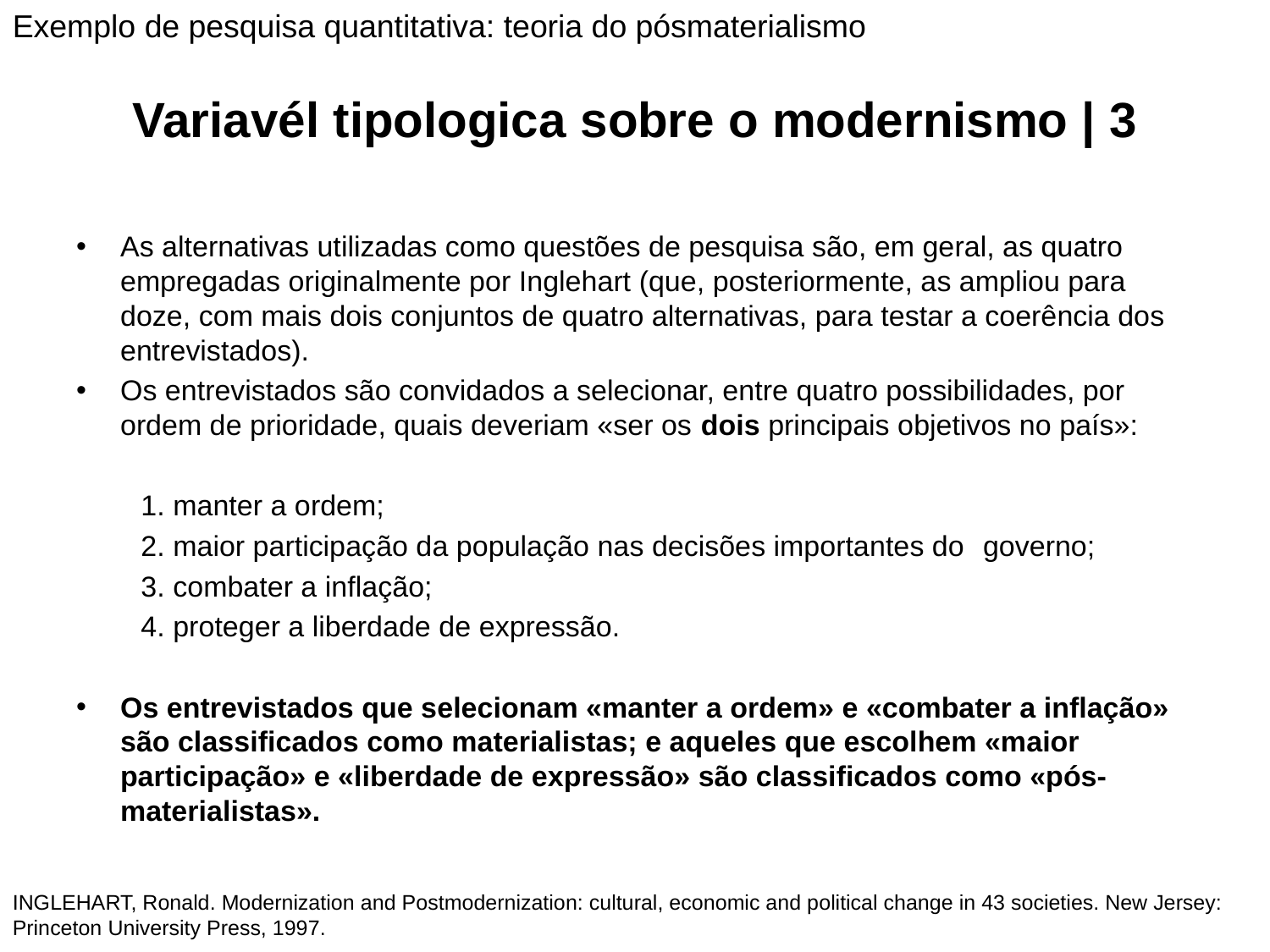

Exemplo de pesquisa quantitativa: teoria do pósmaterialismo
# Variavél tipologica sobre o modernismo | 3
As alternativas utilizadas como questões de pesquisa são, em geral, as quatro empregadas originalmente por Inglehart (que, posteriormente, as ampliou para doze, com mais dois conjuntos de quatro alternativas, para testar a coerência dos entrevistados).
Os entrevistados são convidados a selecionar, entre quatro possibilidades, por ordem de prioridade, quais deveriam «ser os dois principais objetivos no país»:

	1. manter a ordem;
	2. maior participação da população nas decisões importantes do 	governo;
	3. combater a inflação;
	4. proteger a liberdade de expressão.

Os entrevistados que selecionam «manter a ordem» e «combater a inflação» são classificados como materialistas; e aqueles que escolhem «maior participação» e «liberdade de expressão» são classificados como «pós-materialistas».
INGLEHART, Ronald. Modernization and Postmodernization: cultural, economic and political change in 43 societies. New Jersey: Princeton University Press, 1997.